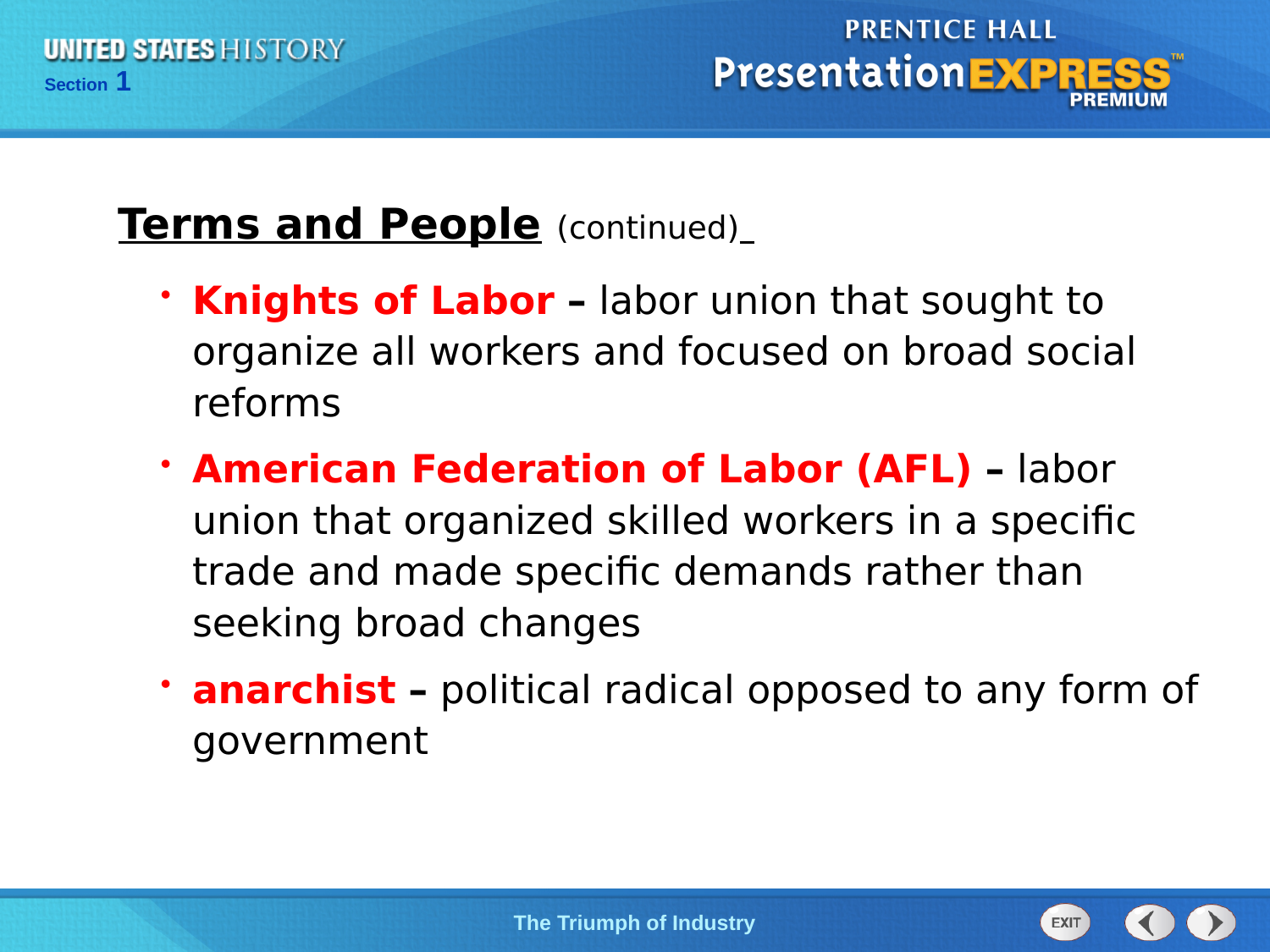

Terms and People (continued)
Knights of Labor – labor union that sought to organize all workers and focused on broad social reforms
American Federation of Labor (AFL) – labor union that organized skilled workers in a specific trade and made specific demands rather than seeking broad changes
anarchist – political radical opposed to any form of  government